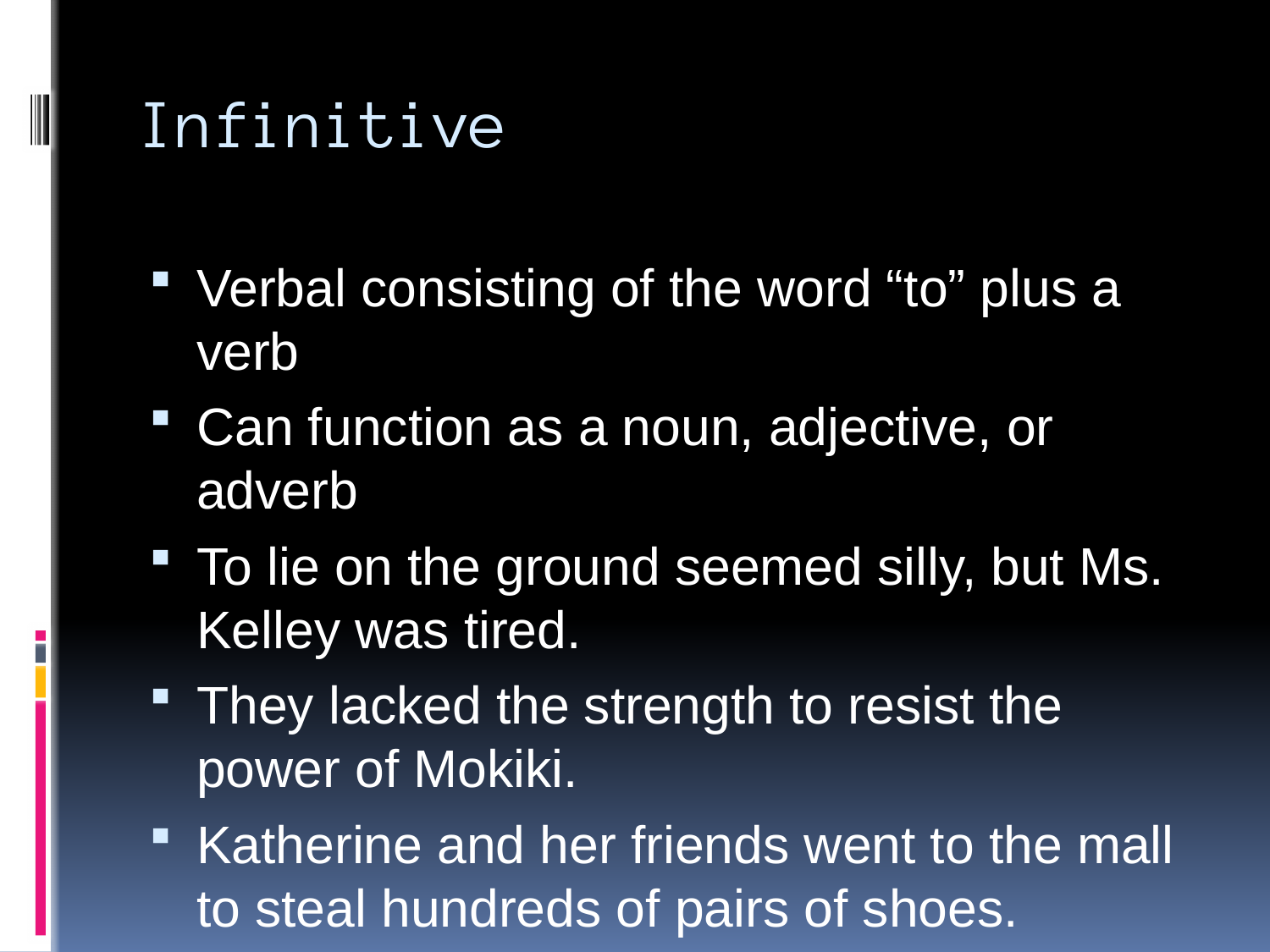

# Infinitive
Verbal consisting of the word “to” plus a verb
Can function as a noun, adjective, or adverb
To lie on the ground seemed silly, but Ms. Kelley was tired.
They lacked the strength to resist the power of Mokiki.
Katherine and her friends went to the mall to steal hundreds of pairs of shoes.